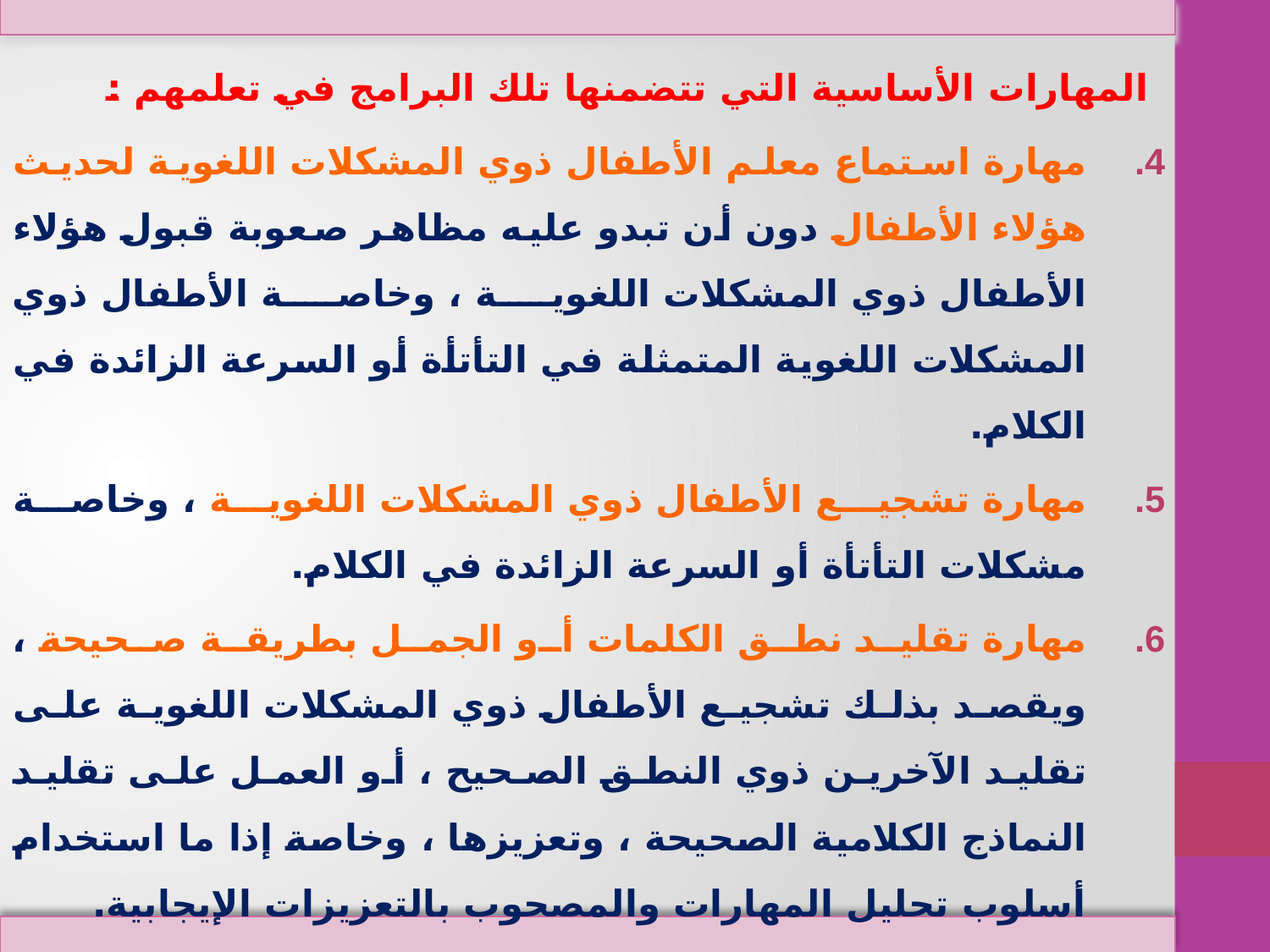

المهارات الأساسية التي تتضمنها تلك البرامج في تعلمهم :
مهارة استماع معلم الأطفال ذوي المشكلات اللغوية لحديث هؤلاء الأطفال دون أن تبدو عليه مظاهر صعوبة قبول هؤلاء الأطفال ذوي المشكلات اللغوية ، وخاصة الأطفال ذوي المشكلات اللغوية المتمثلة في التأتأة أو السرعة الزائدة في الكلام.
مهارة تشجيع الأطفال ذوي المشكلات اللغوية ، وخاصة مشكلات التأتأة أو السرعة الزائدة في الكلام.
مهارة تقليد نطق الكلمات أو الجمل بطريقة صحيحة ، ويقصد بذلك تشجيع الأطفال ذوي المشكلات اللغوية على تقليد الآخرين ذوي النطق الصحيح ، أو العمل على تقليد النماذج الكلامية الصحيحة ، وتعزيزها ، وخاصة إذا ما استخدام أسلوب تحليل المهارات والمصحوب بالتعزيزات الإيجابية.